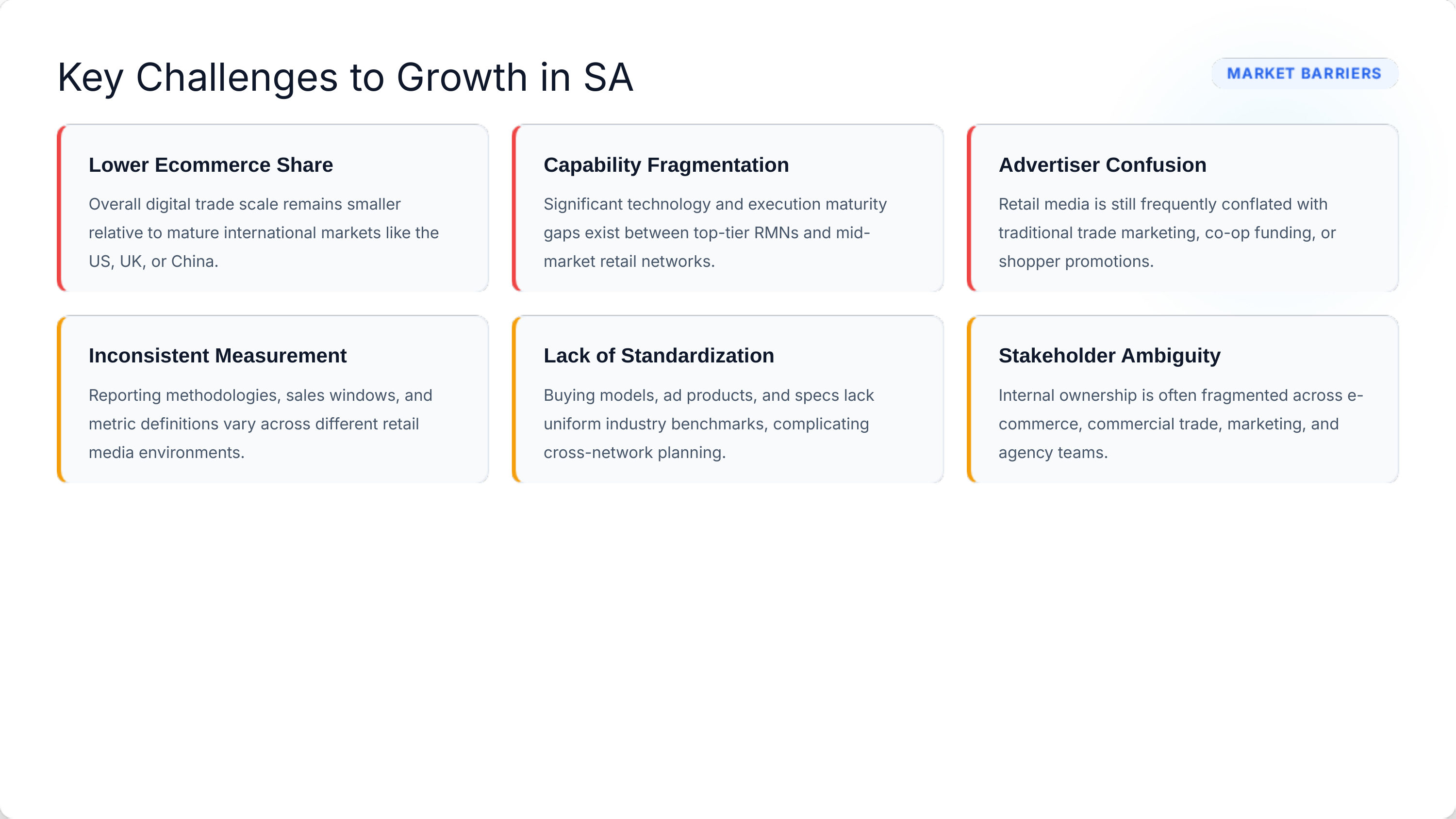

Key Challenges to Growth in SA

Lower Ecommerce Share
Capability Fragmentation
Advertiser Confusion
Overall digital trade scale remains smaller relative to mature international markets like the US, UK, or China.
Significant technology and execution maturity gaps exist between top-tier RMNs and mid-market retail networks.
Retail media is still frequently conflated with traditional trade marketing, co-op funding, or shopper promotions.

Inconsistent Measurement
Lack of Standardization
Stakeholder Ambiguity
Reporting methodologies, sales windows, and metric definitions vary across different retail media environments.
Buying models, ad products, and specs lack uniform industry benchmarks, complicating cross-network planning.
Internal ownership is often fragmented across e-commerce, commercial trade, marketing, and agency teams.